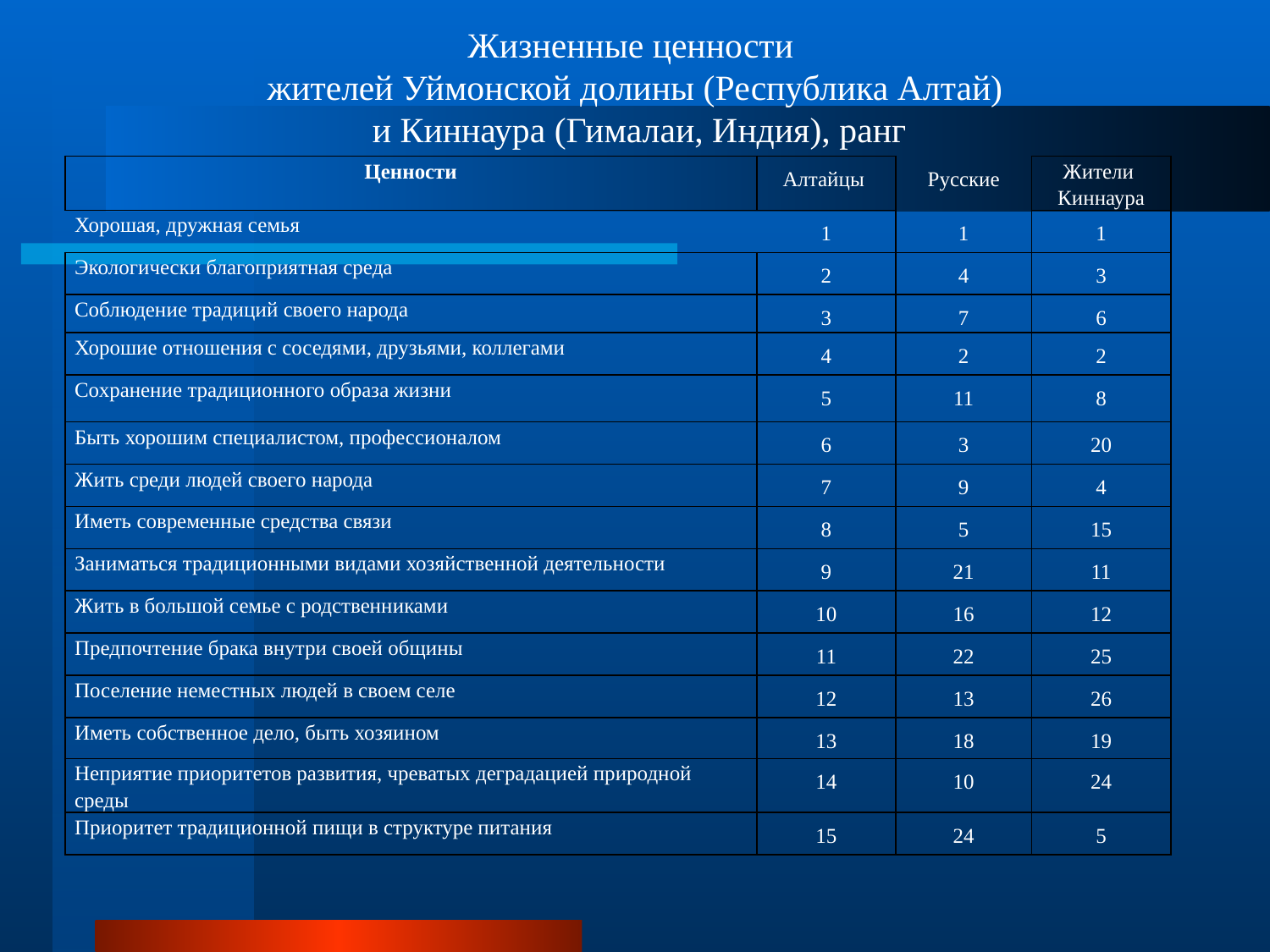

# Жизненные ценности жителей Уймонской долины (Республика Алтай) и Киннаура (Гималаи, Индия), ранг
| Ценности | Алтайцы | Русские | Жители Киннаура |
| --- | --- | --- | --- |
| Хорошая, дружная семья | 1 | 1 | 1 |
| Экологически благоприятная среда | 2 | 4 | 3 |
| Соблюдение традиций своего народа | 3 | 7 | 6 |
| Хорошие отношения с соседями, друзьями, коллегами | 4 | 2 | 2 |
| Сохранение традиционного образа жизни | 5 | 11 | 8 |
| Быть хорошим специалистом, профессионалом | 6 | 3 | 20 |
| Жить среди людей своего народа | 7 | 9 | 4 |
| Иметь современные средства связи | 8 | 5 | 15 |
| Заниматься традиционными видами хозяйственной деятельности | 9 | 21 | 11 |
| Жить в большой семье с родственниками | 10 | 16 | 12 |
| Предпочтение брака внутри своей общины | 11 | 22 | 25 |
| Поселение неместных людей в своем селе | 12 | 13 | 26 |
| Иметь собственное дело, быть хозяином | 13 | 18 | 19 |
| Неприятие приоритетов развития, чреватых деградацией природной среды | 14 | 10 | 24 |
| Приоритет традиционной пищи в структуре питания | 15 | 24 | 5 |